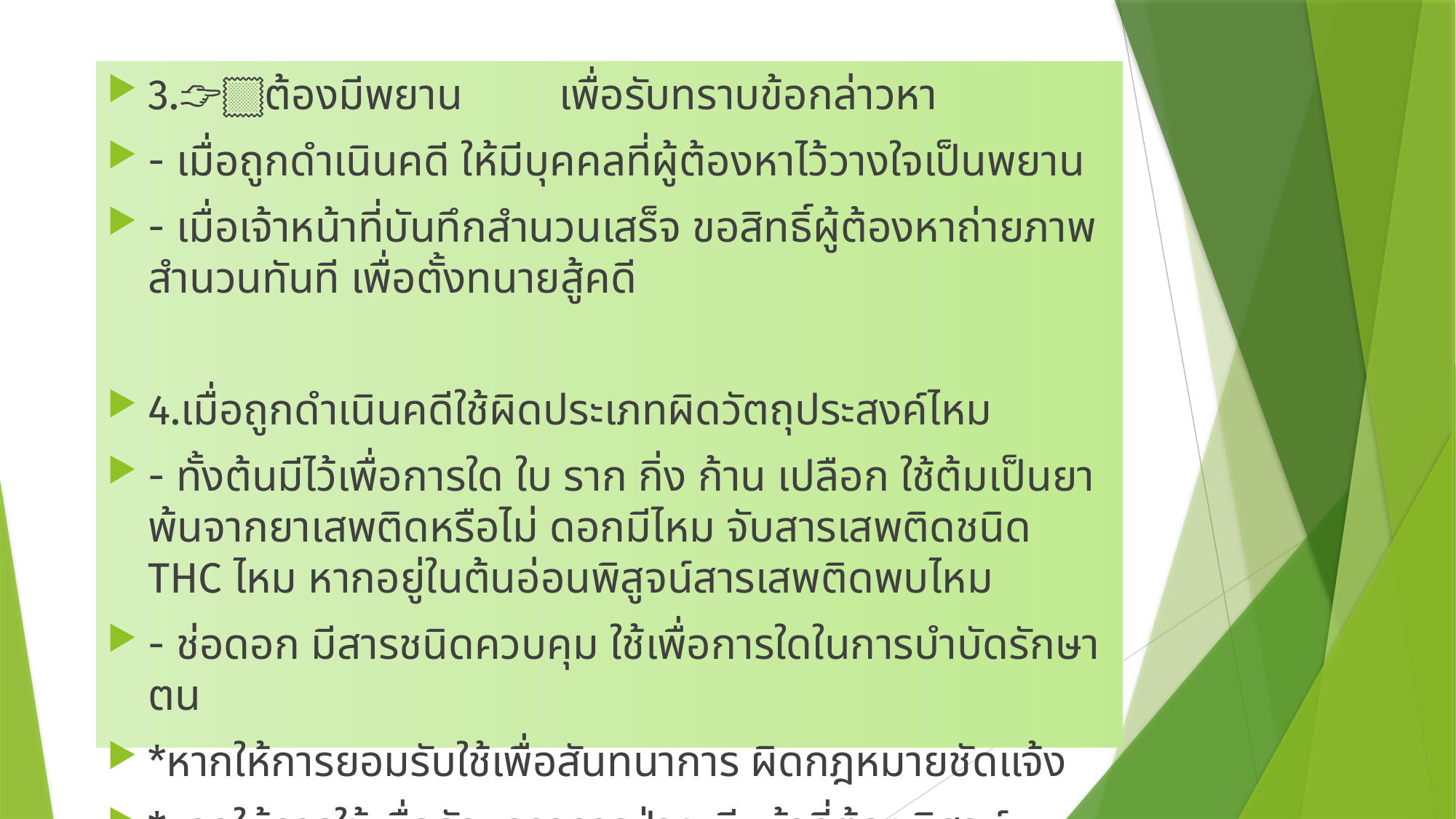

3.👉🏻ต้องมีพยาน👈🏻 เพื่อรับทราบข้อกล่าวหา
- เมื่อถูกดำเนินคดี ให้มีบุคคลที่ผู้ต้องหาไว้วางใจเป็นพยาน
- เมื่อเจ้าหน้าที่บันทึกสำนวนเสร็จ ขอสิทธิ์ผู้ต้องหาถ่ายภาพสำนวนทันที เพื่อตั้งทนายสู้คดี

4.เมื่อถูกดำเนินคดีใช้ผิดประเภทผิดวัตถุประสงค์ไหม
- ทั้งต้นมีไว้เพื่อการใด ใบ ราก กิ่ง ก้าน เปลือก ใช้ต้มเป็นยา พ้นจากยาเสพติดหรือไม่ ดอกมีไหม จับสารเสพติดชนิด THC ไหม หากอยู่ในต้นอ่อนพิสูจน์สารเสพติดพบไหม
- ช่อดอก มีสารชนิดควบคุม ใช้เพื่อการใดในการบำบัดรักษาตน
*หากให้การยอมรับใช้เพื่อสันทนาการ ผิดกฎหมายชัดแจ้ง
*หากให้การใช้เพื่อรักษาอาการป่วย มีหน้าที่ต้องพิสูจน์